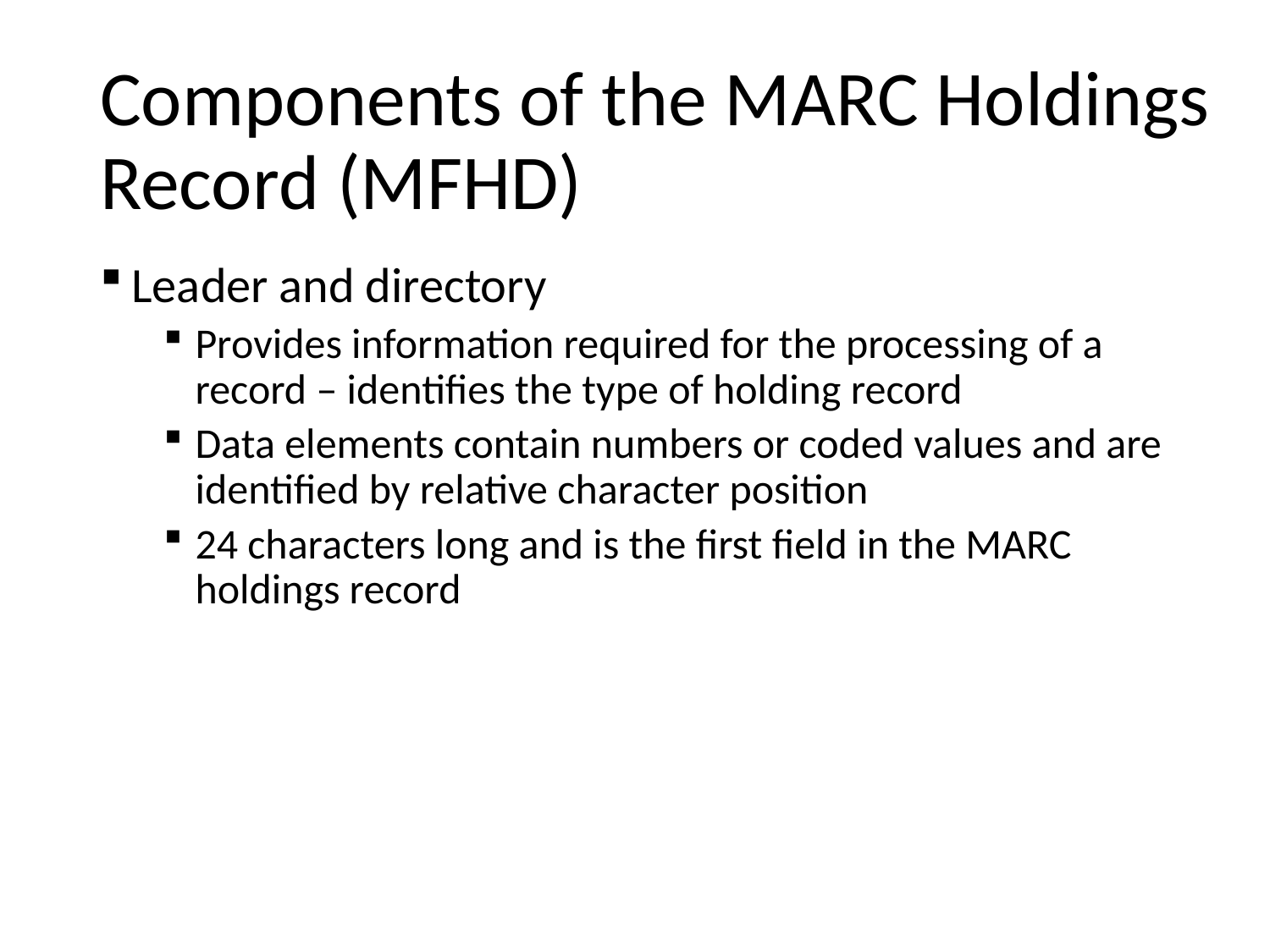

# Components of the MARC Holdings Record (MFHD)
Leader and directory
Provides information required for the processing of a record – identifies the type of holding record
Data elements contain numbers or coded values and are identified by relative character position
24 characters long and is the first field in the MARC holdings record